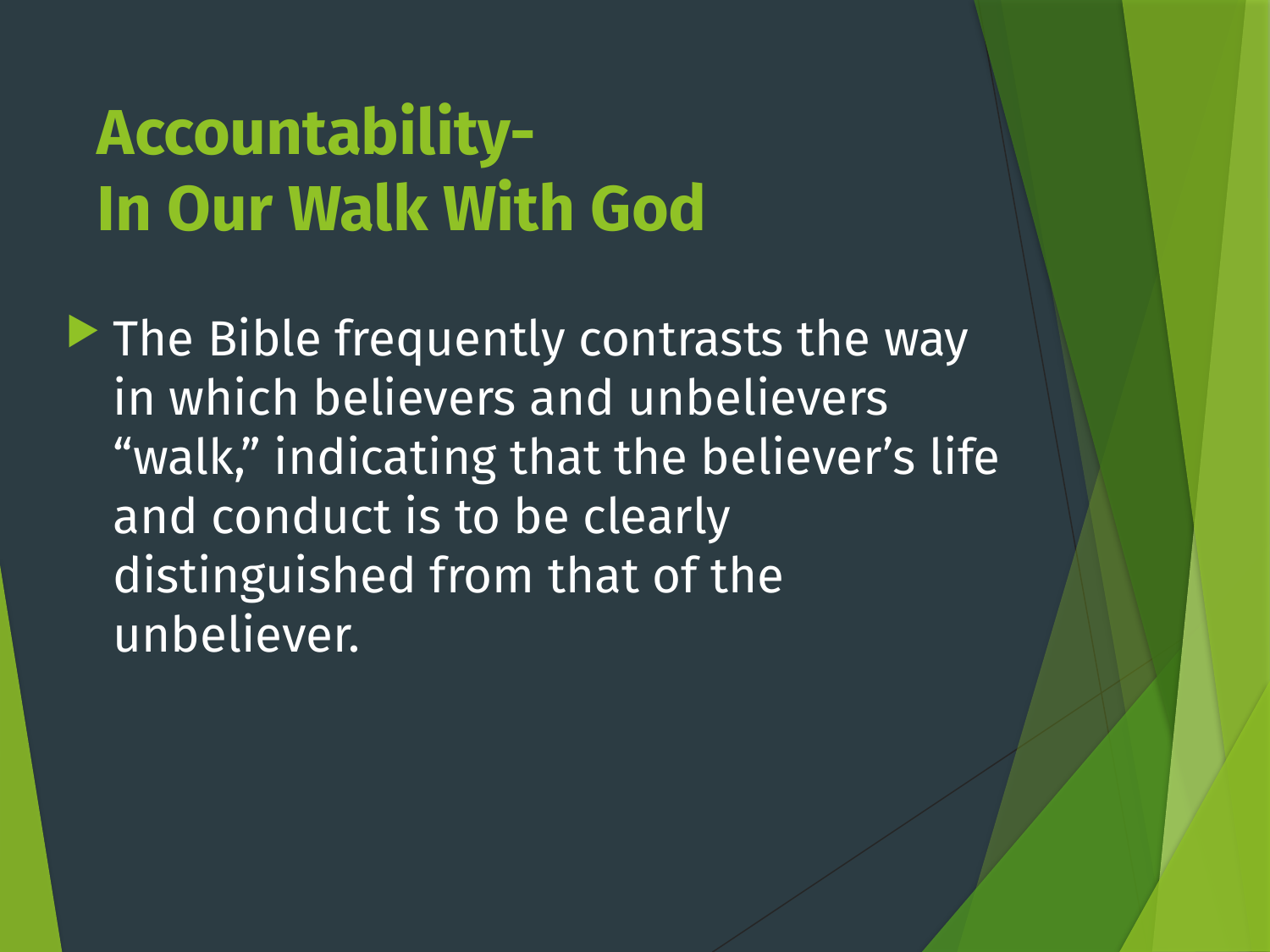

# Accountability- In Our Walk With God
The Bible frequently contrasts the way in which believers and unbelievers “walk,” indicating that the believer’s life and conduct is to be clearly distinguished from that of the unbeliever.